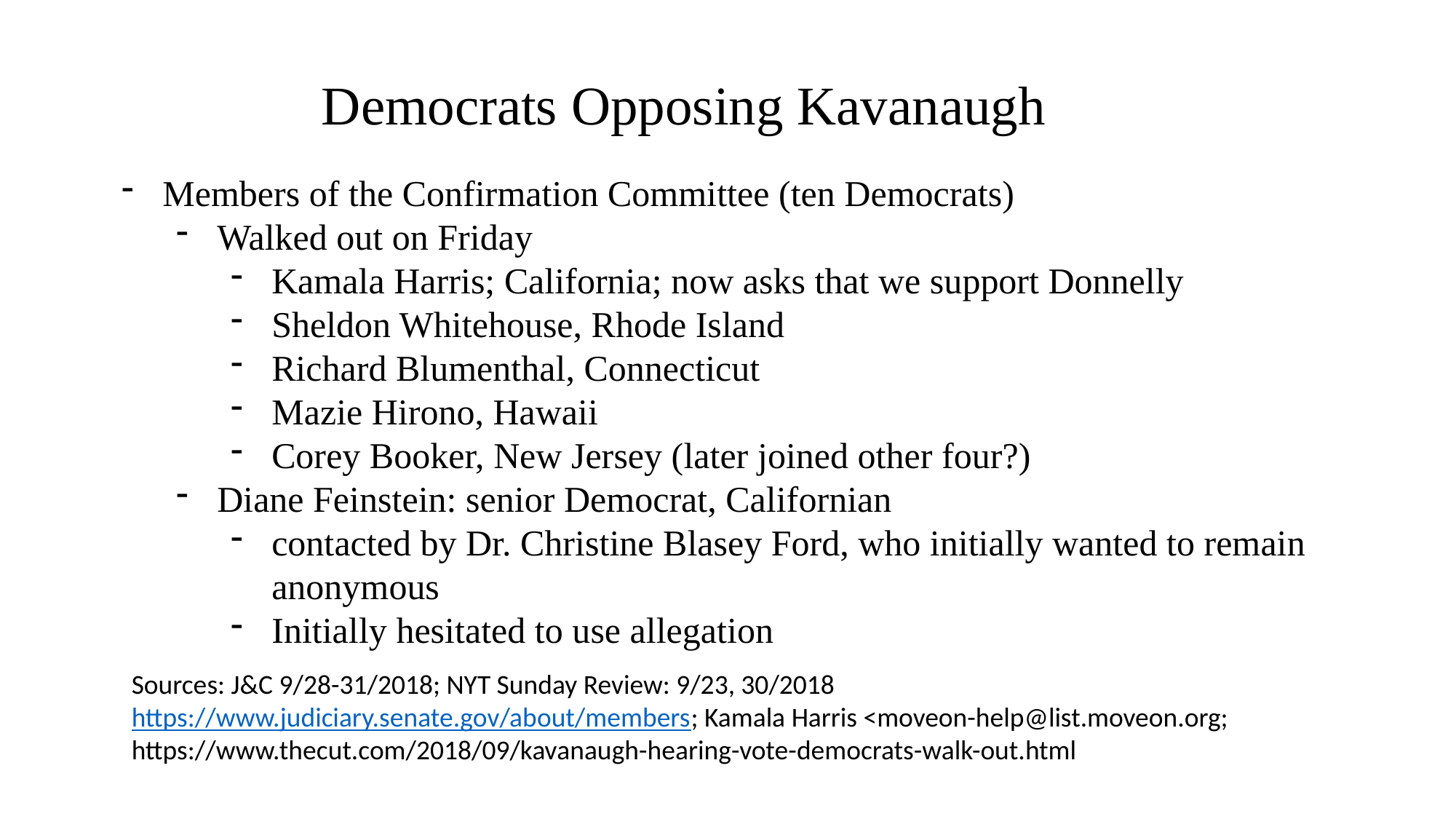

# Democrats Opposing Kavanaugh
Members of the Confirmation Committee (ten Democrats)
Walked out on Friday
Kamala Harris; California; now asks that we support Donnelly
Sheldon Whitehouse, Rhode Island
Richard Blumenthal, Connecticut
Mazie Hirono, Hawaii
Corey Booker, New Jersey (later joined other four?)
Diane Feinstein: senior Democrat, Californian
contacted by Dr. Christine Blasey Ford, who initially wanted to remain anonymous
Initially hesitated to use allegation
Sources: J&C 9/28-31/2018; NYT Sunday Review: 9/23, 30/2018 https://www.judiciary.senate.gov/about/members; Kamala Harris <moveon-help@list.moveon.org; https://www.thecut.com/2018/09/kavanaugh-hearing-vote-democrats-walk-out.html